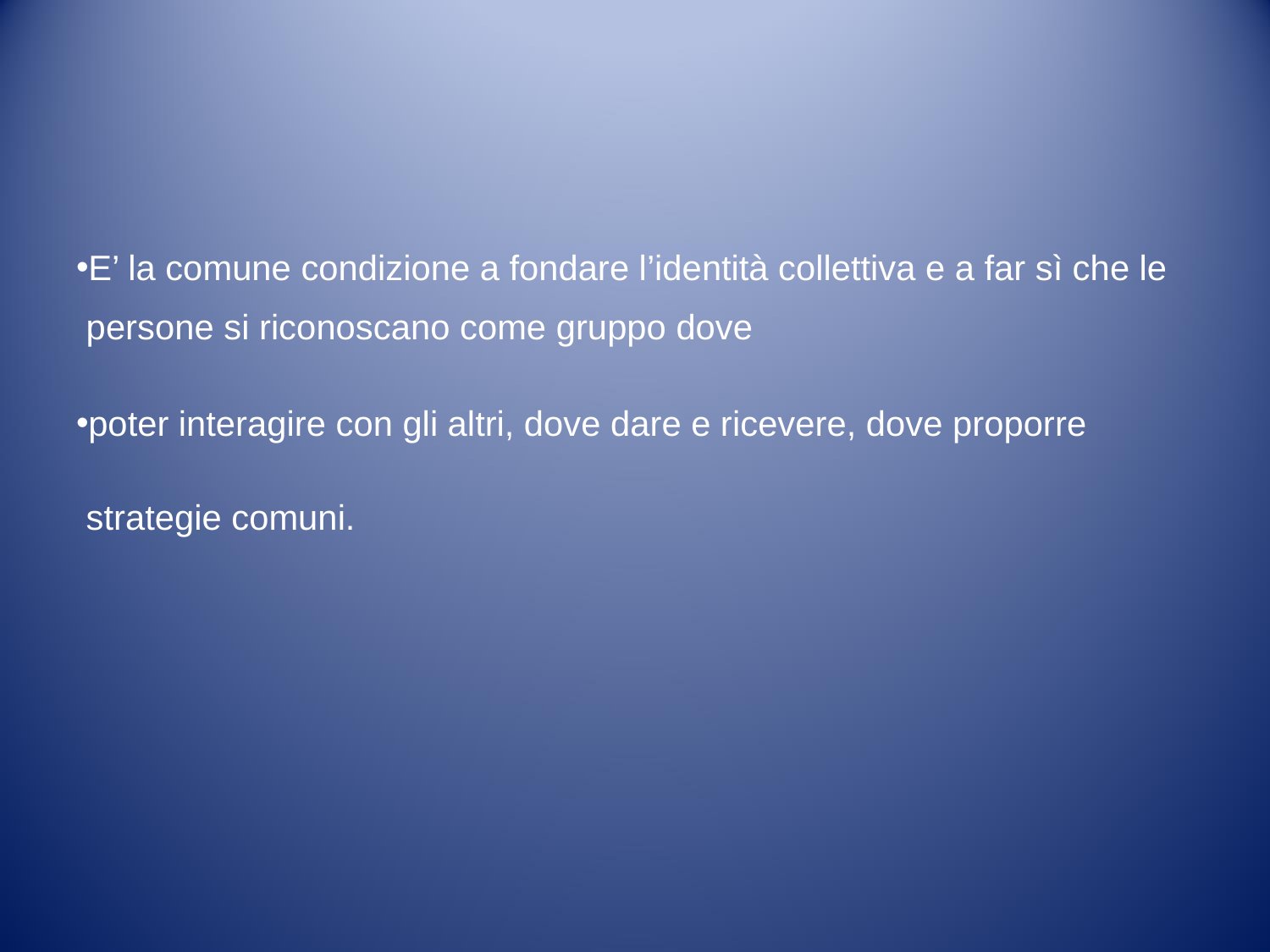

#
E’ la comune condizione a fondare l’identità collettiva e a far sì che le persone si riconoscano come gruppo dove
poter interagire con gli altri, dove dare e ricevere, dove proporre strategie comuni.